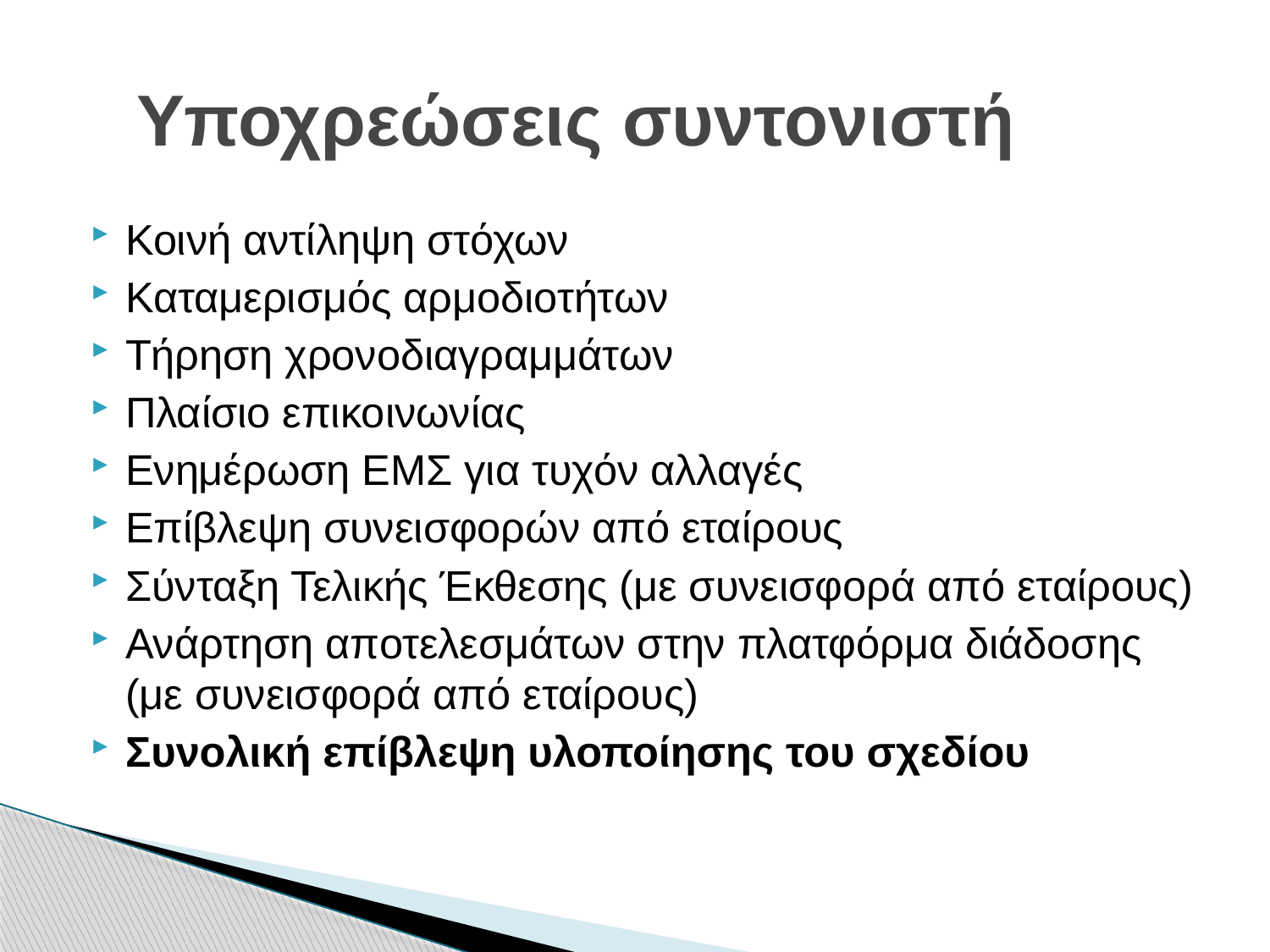

# Υποχρεώσεις συντονιστή
Κοινή αντίληψη στόχων
Καταμερισμός αρμοδιοτήτων
Τήρηση χρονοδιαγραμμάτων
Πλαίσιο επικοινωνίας
Ενημέρωση ΕΜΣ για τυχόν αλλαγές
Επίβλεψη συνεισφορών από εταίρους
Σύνταξη Τελικής Έκθεσης (με συνεισφορά από εταίρους)
Ανάρτηση αποτελεσμάτων στην πλατφόρμα διάδοσης (με συνεισφορά από εταίρους)
Συνολική επίβλεψη υλοποίησης του σχεδίου